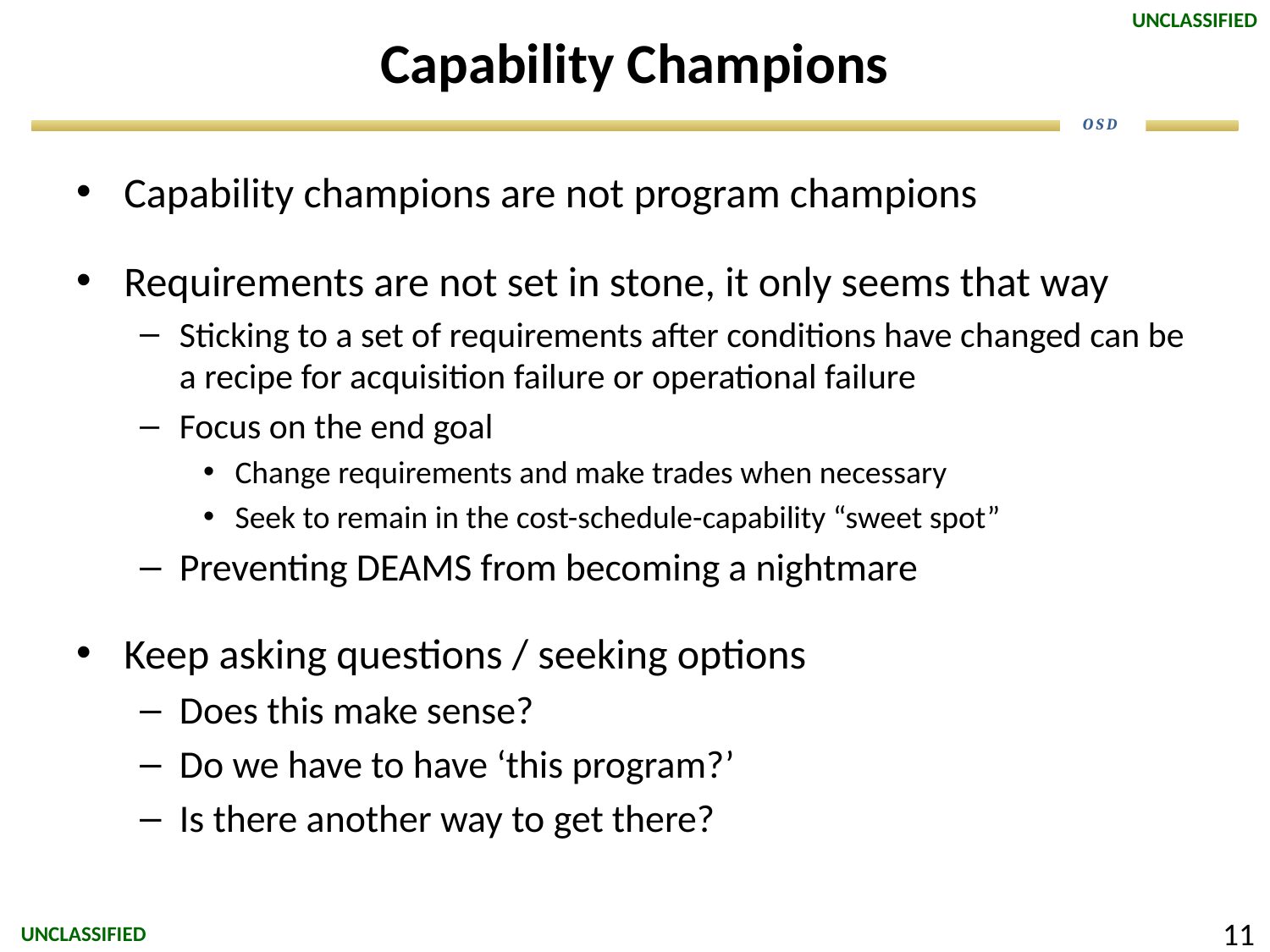

# Capability Champions
Capability champions are not program champions

Requirements are not set in stone, it only seems that way
Sticking to a set of requirements after conditions have changed can be a recipe for acquisition failure or operational failure
Focus on the end goal
Change requirements and make trades when necessary
Seek to remain in the cost-schedule-capability “sweet spot”
Preventing DEAMS from becoming a nightmare

Keep asking questions / seeking options
Does this make sense?
Do we have to have ‘this program?’
Is there another way to get there?

   11